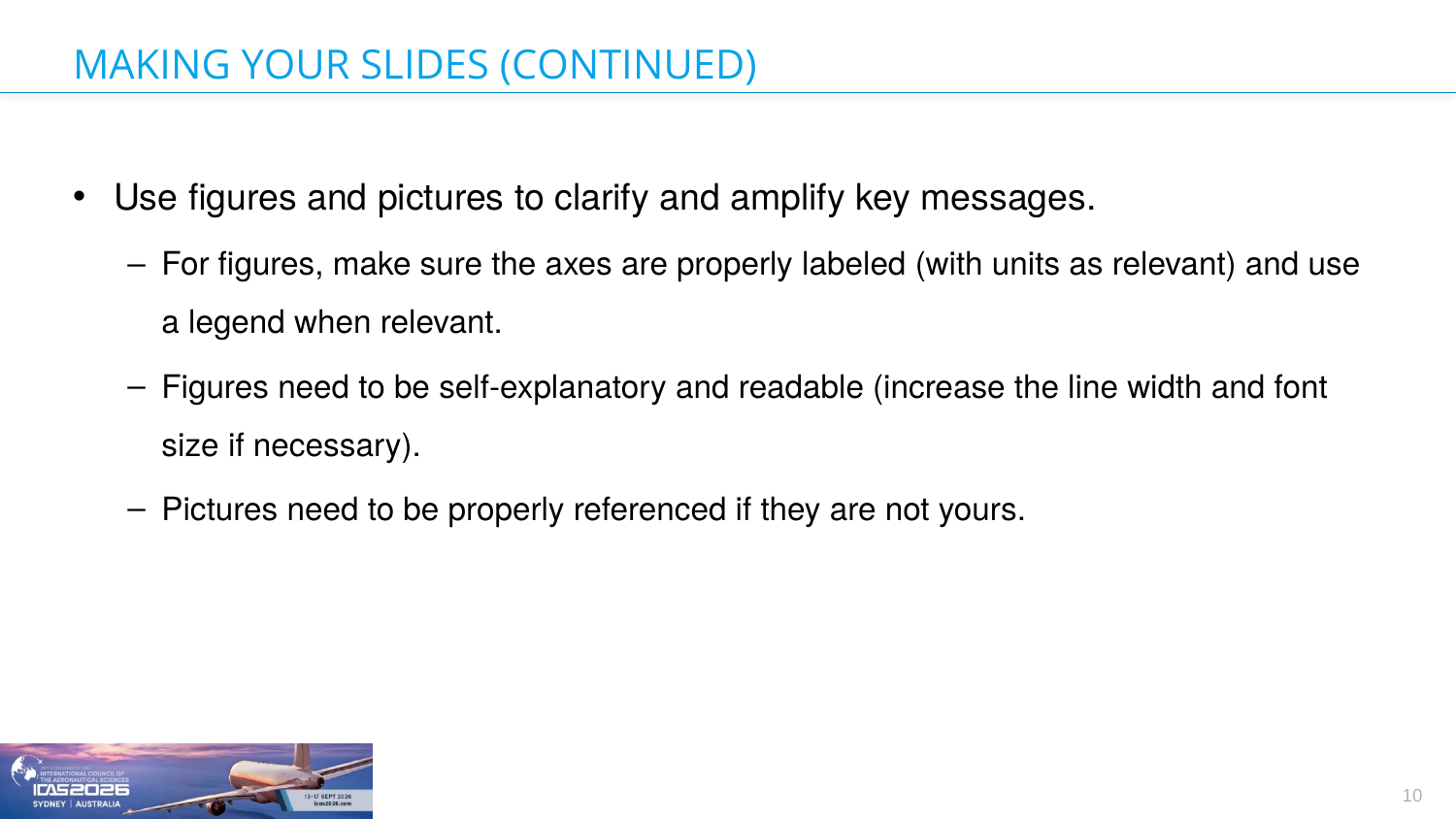

# MAKING YOUR SLIDES (CONTINUED)
Use figures and pictures to clarify and amplify key messages.
For figures, make sure the axes are properly labeled (with units as relevant) and use a legend when relevant.
Figures need to be self-explanatory and readable (increase the line width and font size if necessary).
Pictures need to be properly referenced if they are not yours.

10